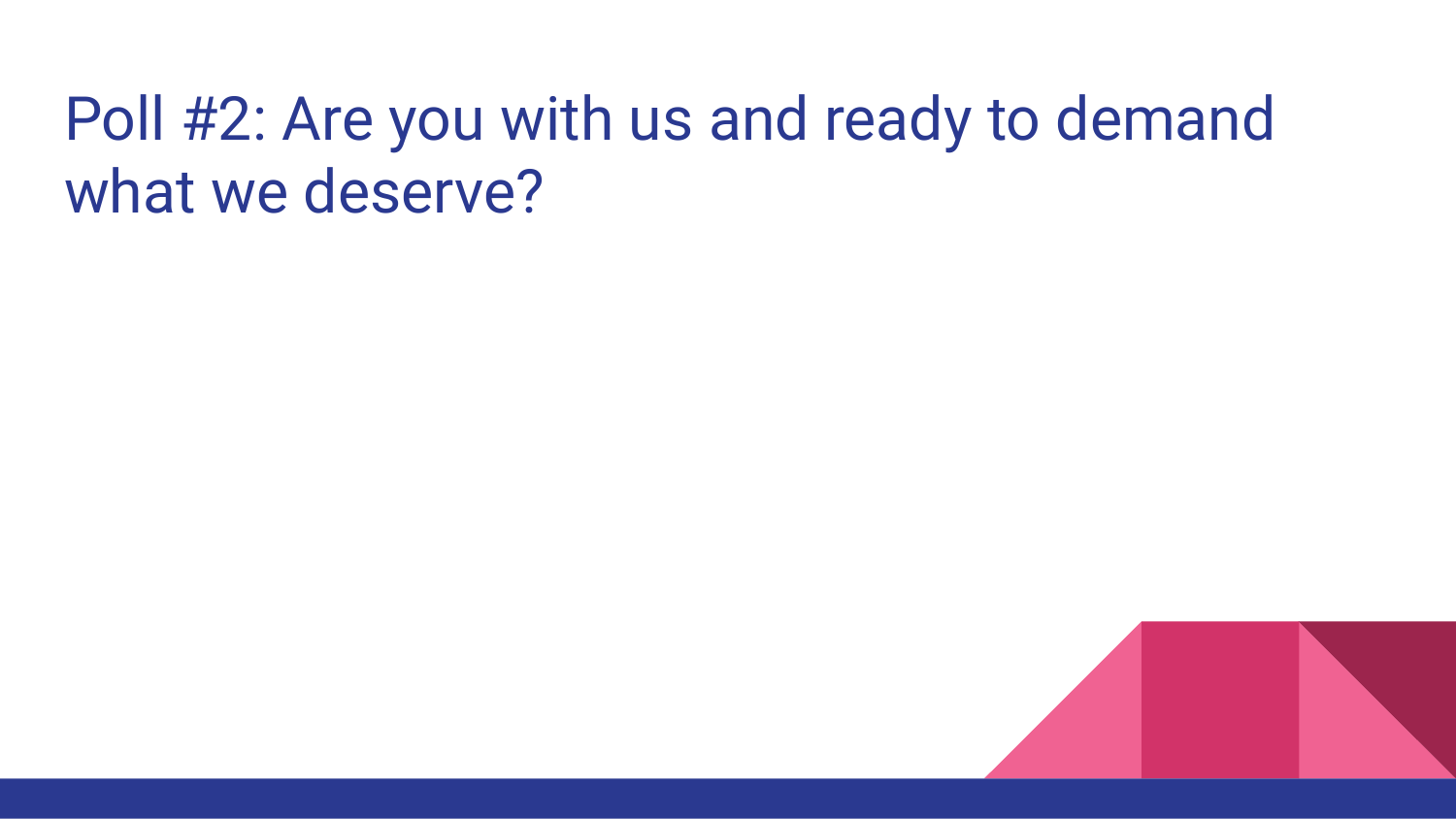

# Poll #2: Are you with us and ready to demand what we deserve?